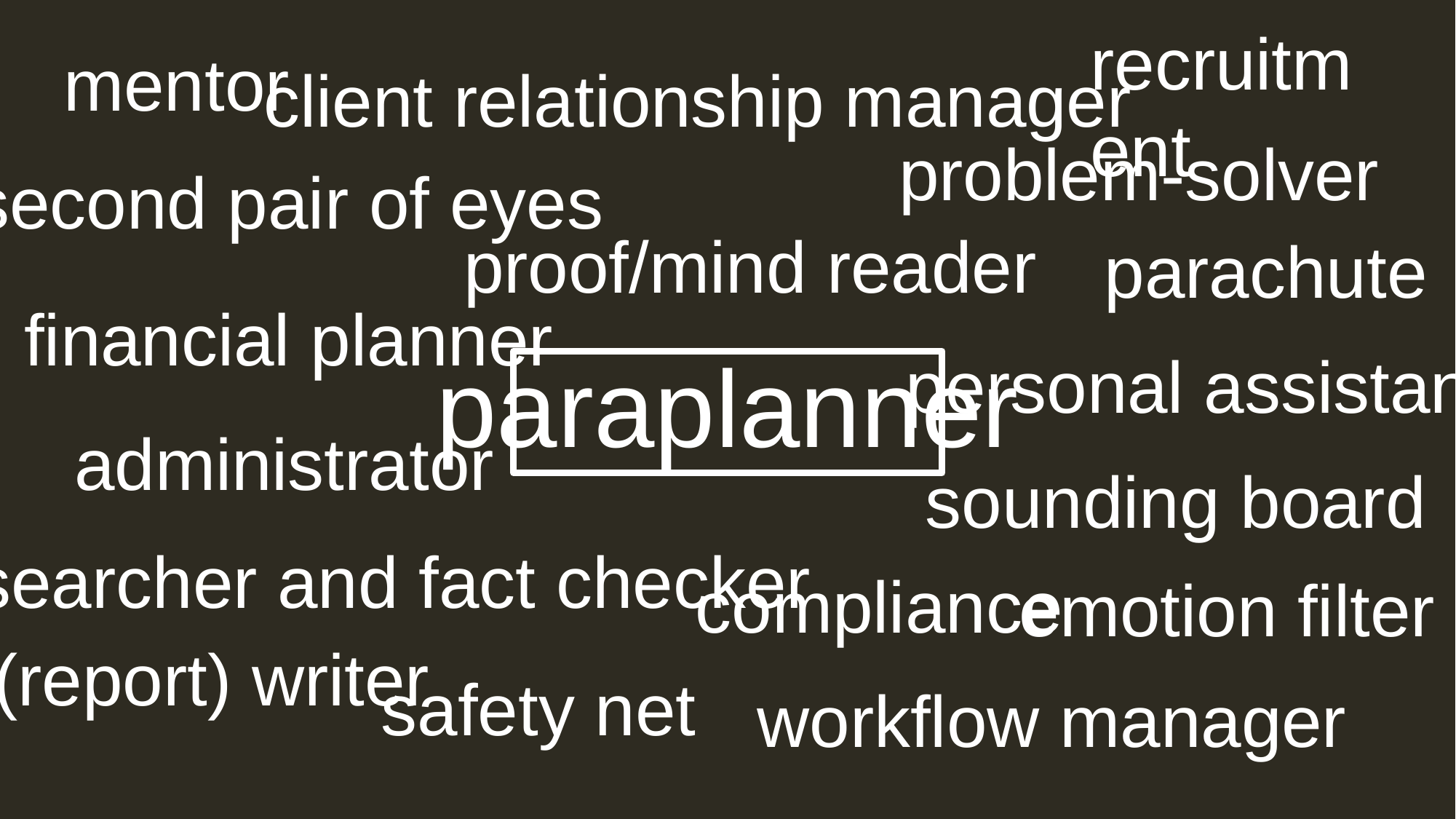

recruitment
mentor
client relationship manager
problem-solver
second pair of eyes
proof/mind reader
parachute
financial planner
paraplanner
personal assistant

administrator
sounding board
researcher and fact checker
compliance
emotion filter
(report) writer
safety net
workflow manager